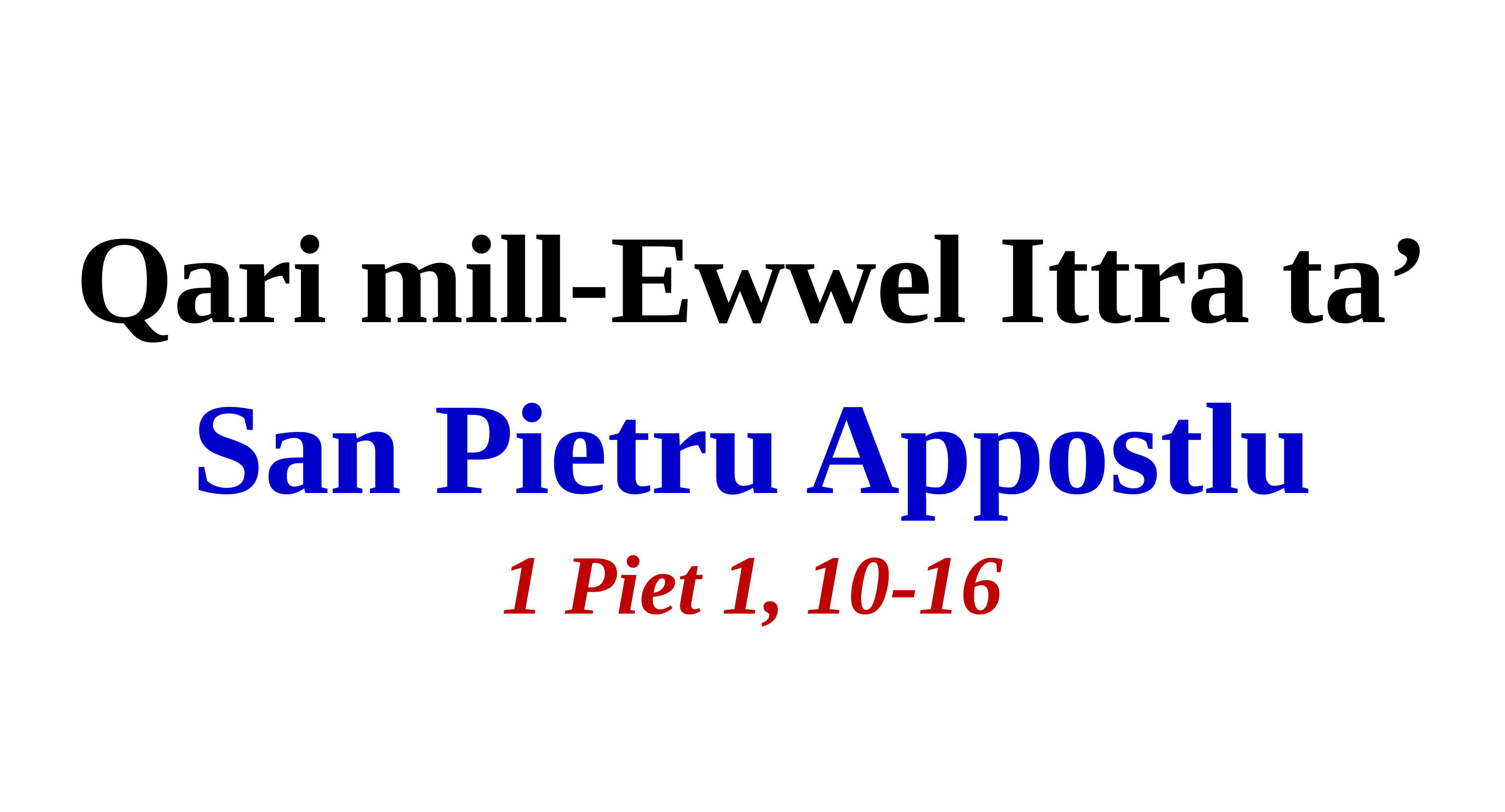

Qari mill-Ewwel Ittra ta’
San Pietru Appostlu
1 Piet 1, 10-16